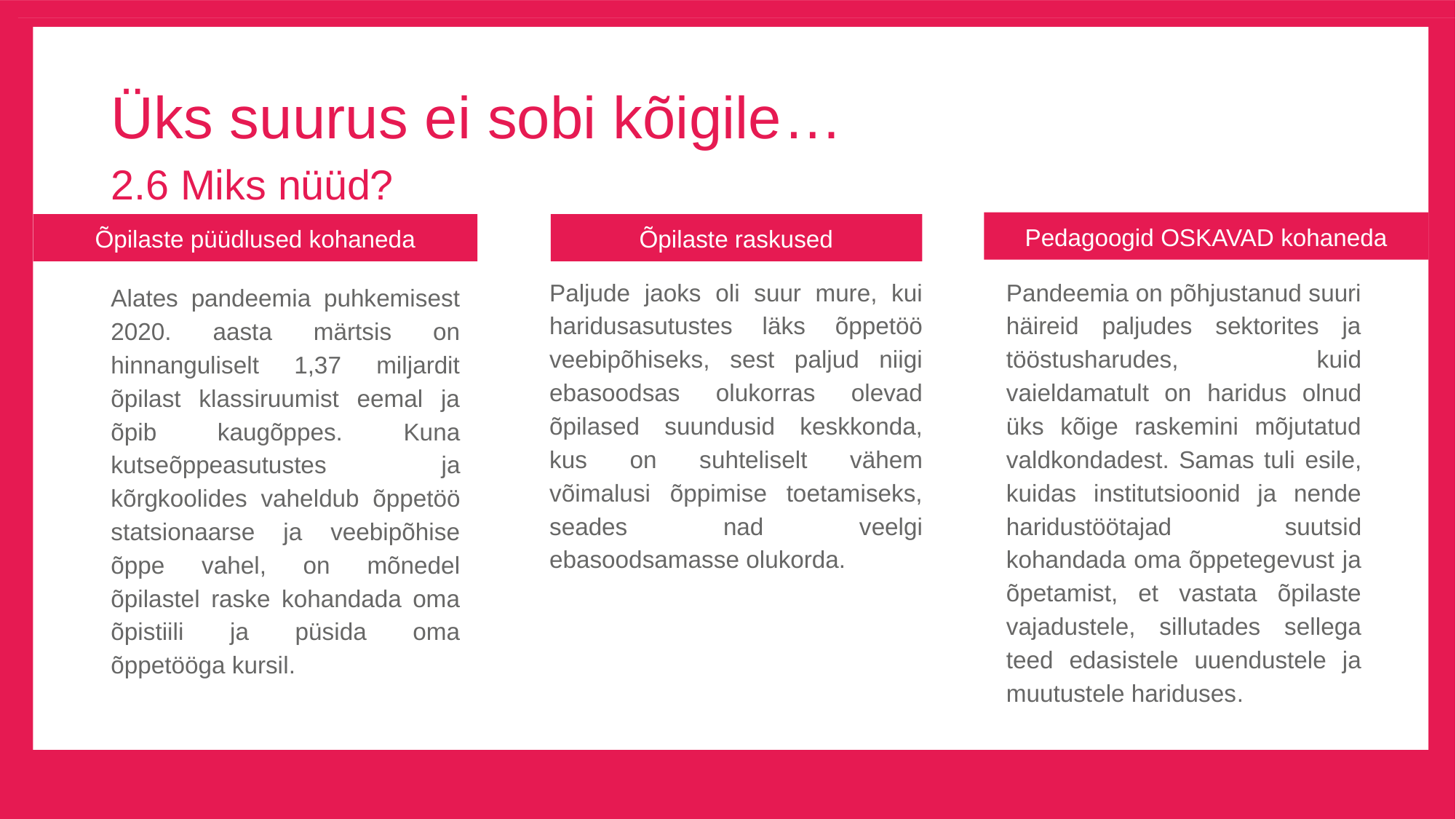

# Üks suurus ei sobi kõigile… 2.6 Miks nüüd?
Pedagoogid OSKAVAD kohaneda
Õpilaste püüdlused kohaneda
Õpilaste raskused
Paljude jaoks oli suur mure, kui haridusasutustes läks õppetöö veebipõhiseks, sest paljud niigi ebasoodsas olukorras olevad õpilased suundusid keskkonda, kus on suhteliselt vähem võimalusi õppimise toetamiseks, seades nad veelgi ebasoodsamasse olukorda.
Pandeemia on põhjustanud suuri häireid paljudes sektorites ja tööstusharudes, kuid vaieldamatult on haridus olnud üks kõige raskemini mõjutatud valdkondadest. Samas tuli esile, kuidas institutsioonid ja nende haridustöötajad suutsid kohandada oma õppetegevust ja õpetamist, et vastata õpilaste vajadustele, sillutades sellega teed edasistele uuendustele ja muutustele hariduses.
Alates pandeemia puhkemisest 2020. aasta märtsis on hinnanguliselt 1,37 miljardit õpilast klassiruumist eemal ja õpib kaugõppes. Kuna kutseõppeasutustes ja kõrgkoolides vaheldub õppetöö statsionaarse ja veebipõhise õppe vahel, on mõnedel õpilastel raske kohandada oma õpistiili ja püsida oma õppetööga kursil.